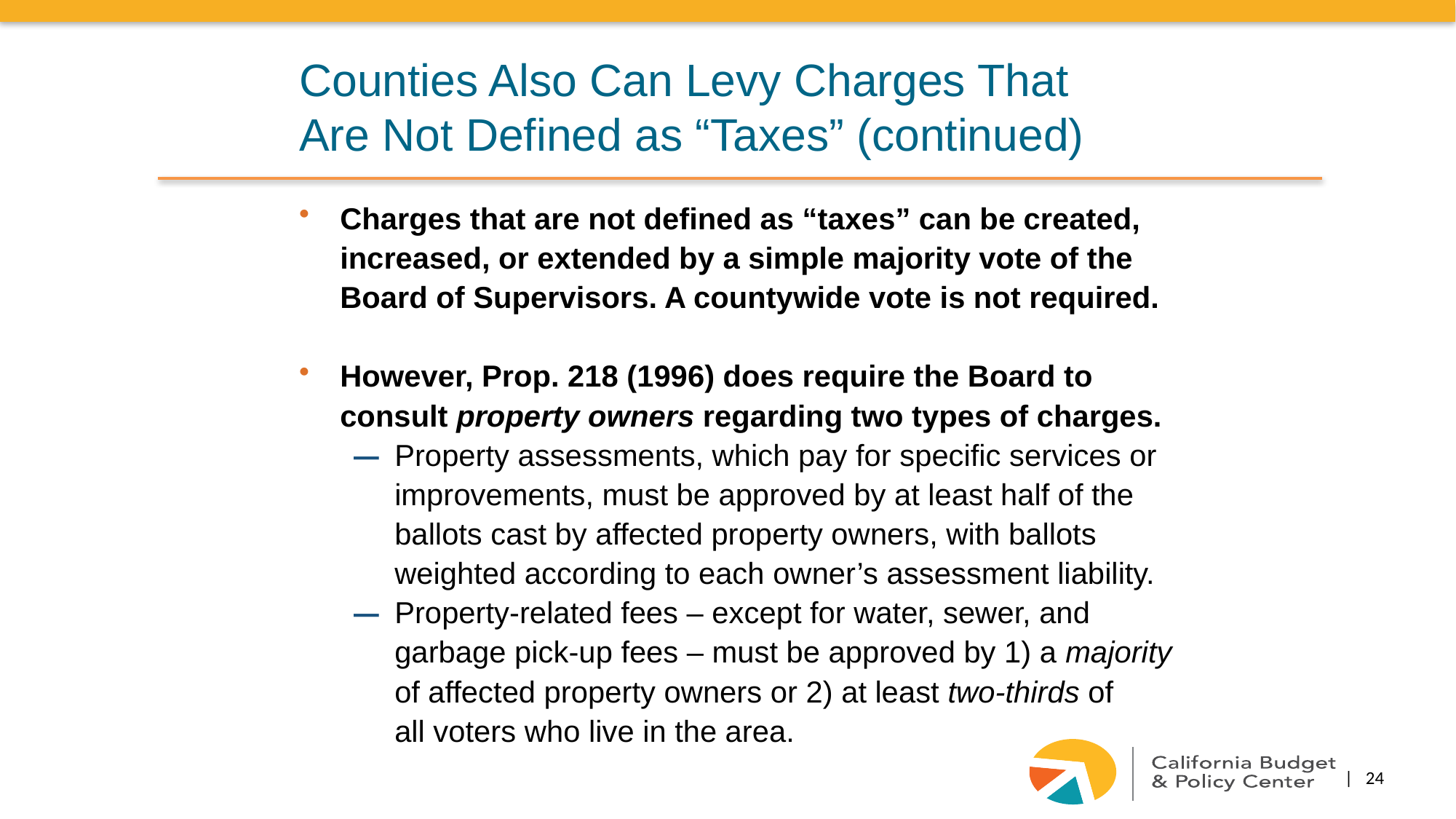

Counties Also Can Levy Charges That
Are Not Defined as “Taxes” (continued)
Charges that are not defined as “taxes” can be created, increased, or extended by a simple majority vote of the Board of Supervisors. A countywide vote is not required.

However, Prop. 218 (1996) does require the Board to consult property owners regarding two types of charges.
Property assessments, which pay for specific services or improvements, must be approved by at least half of the ballots cast by affected property owners, with ballots weighted according to each owner’s assessment liability.
Property-related fees – except for water, sewer, and garbage pick-up fees – must be approved by 1) a majority of affected property owners or 2) at least two-thirds of
all voters who live in the area.